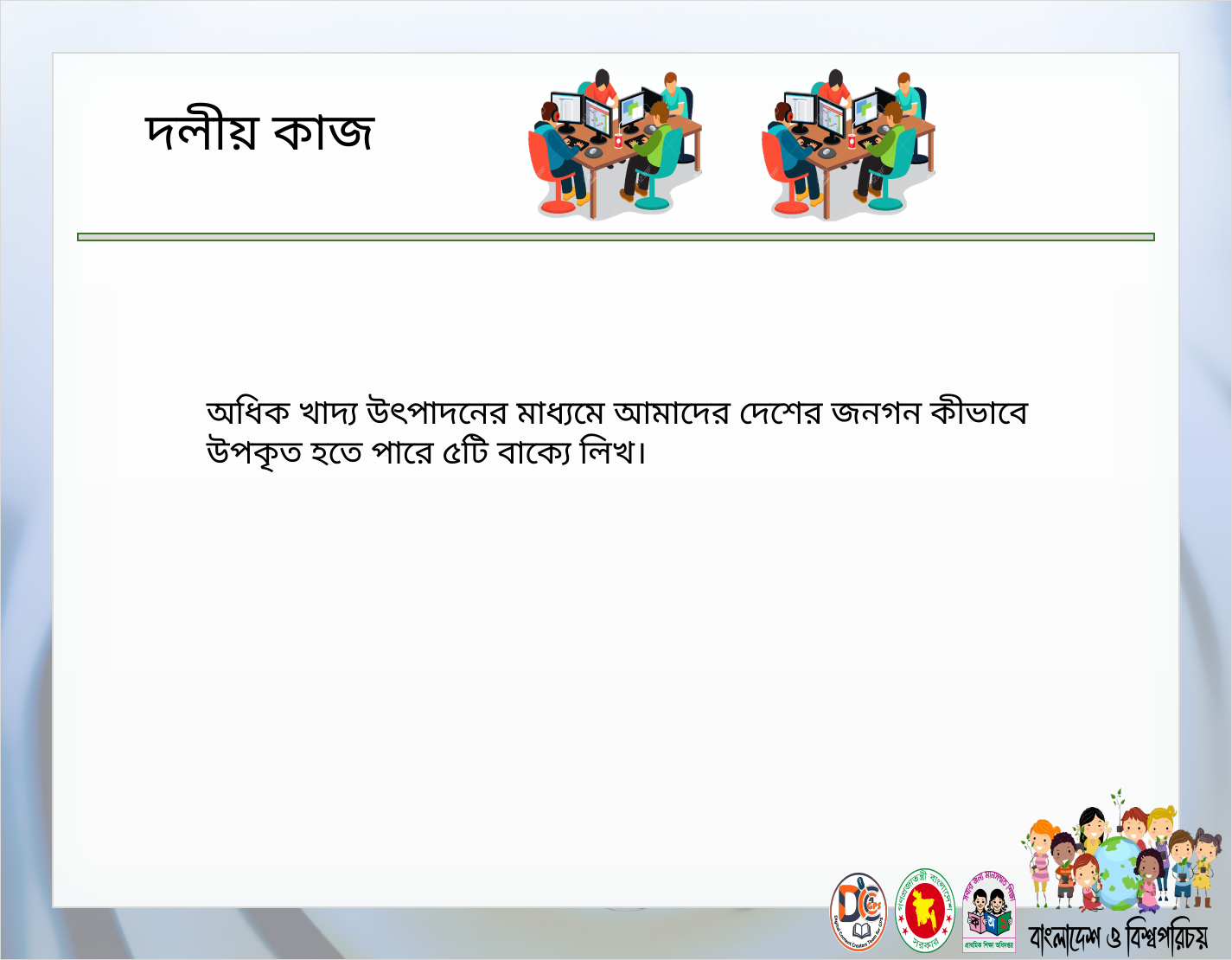

অধিক খাদ্য উৎপাদনের মাধ্যমে আমাদের দেশের জনগন কীভাবে উপকৃত হতে পারে ৫টি বাক্যে লিখ।